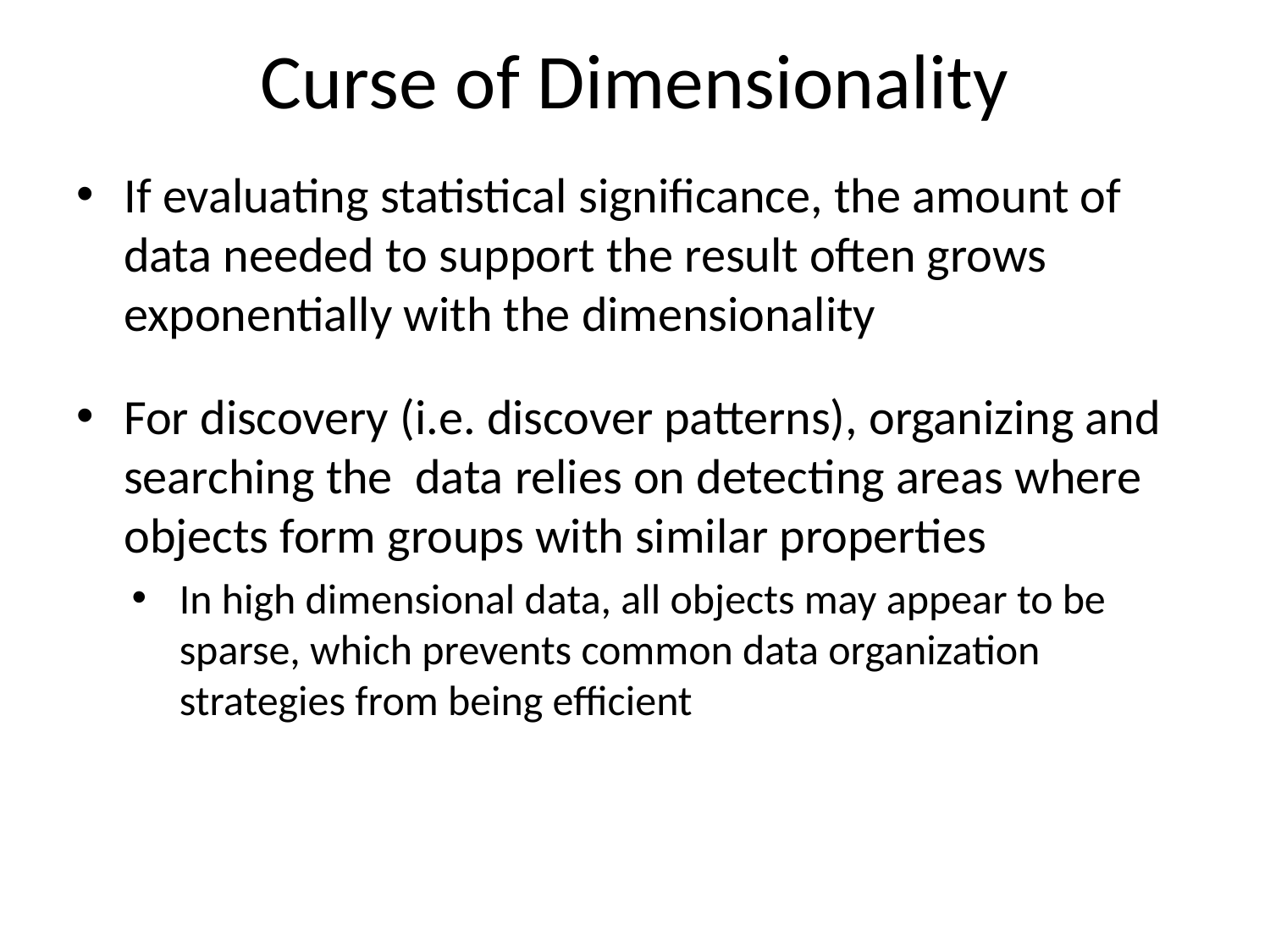

# Curse of Dimensionality
If evaluating statistical significance, the amount of data needed to support the result often grows exponentially with the dimensionality

For discovery (i.e. discover patterns), organizing and searching the  data relies on detecting areas where objects form groups with similar properties
In high dimensional data, all objects may appear to be sparse, which prevents common data organization strategies from being efficient